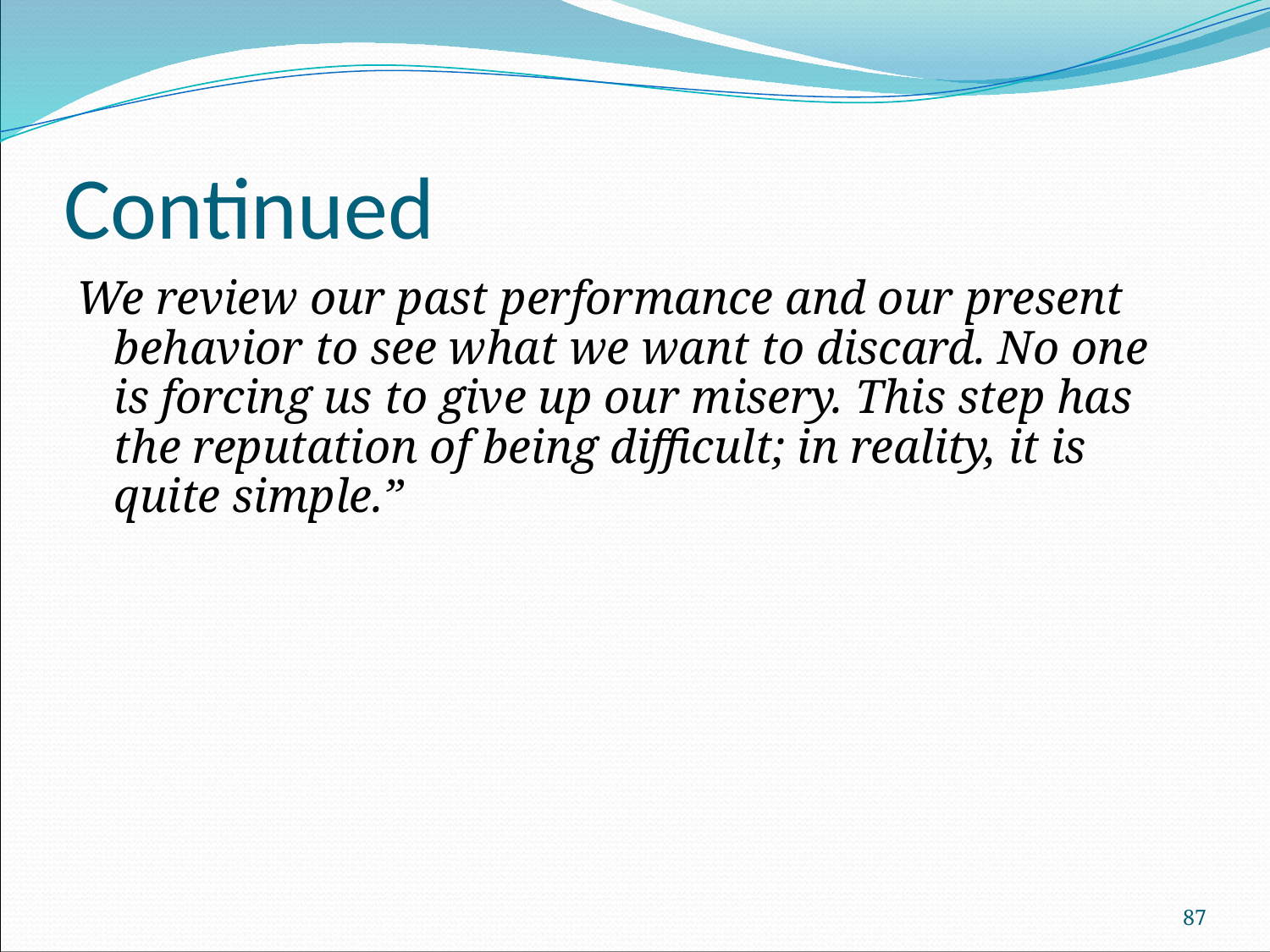

# Continued
We review our past performance and our present behavior to see what we want to discard. No one is forcing us to give up our misery. This step has the reputation of being difficult; in reality, it is quite simple.”

87